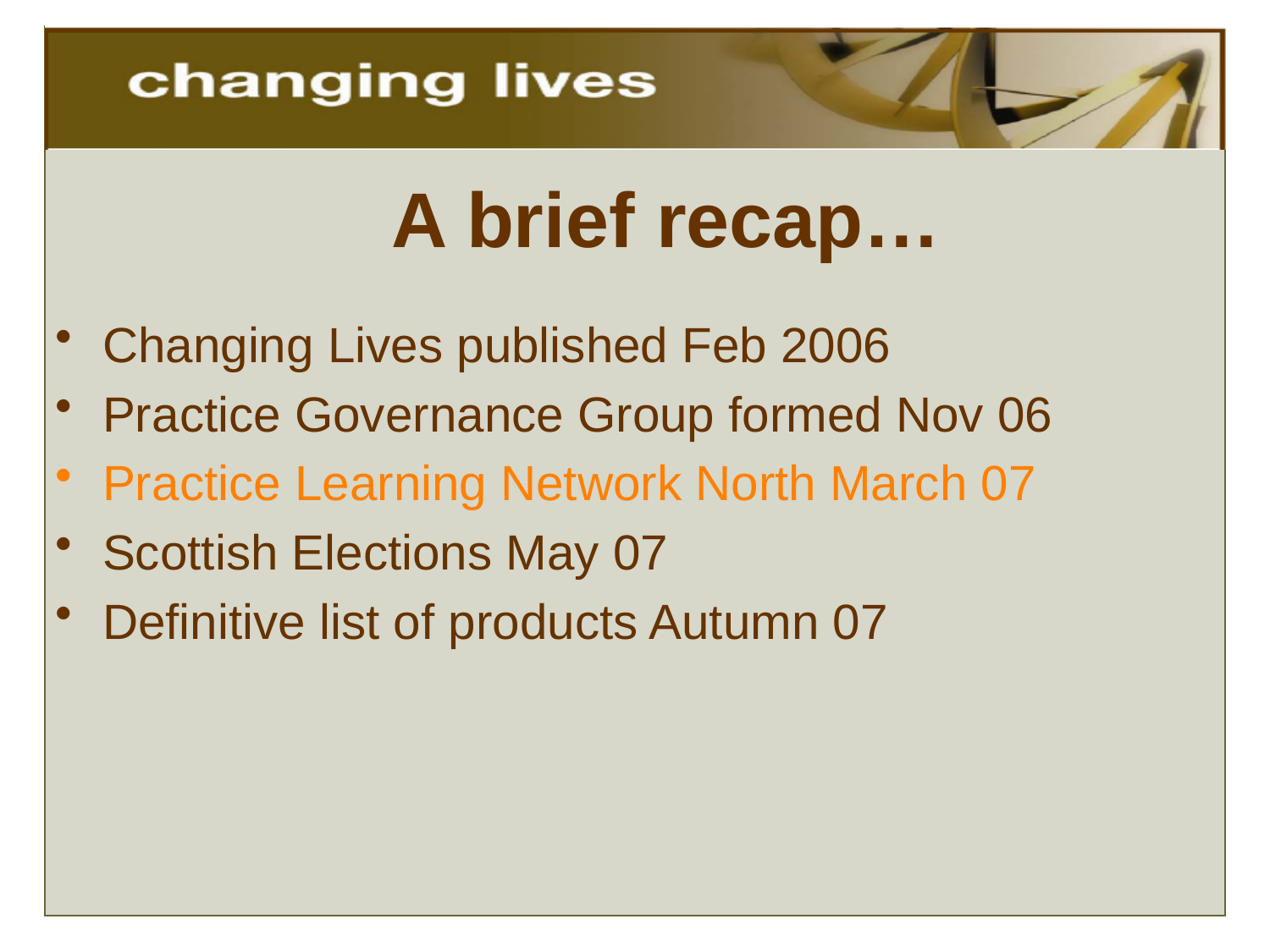

# A brief recap…
Changing Lives published Feb 2006
Practice Governance Group formed Nov 06
Practice Learning Network North March 07
Scottish Elections May 07
Definitive list of products Autumn 07